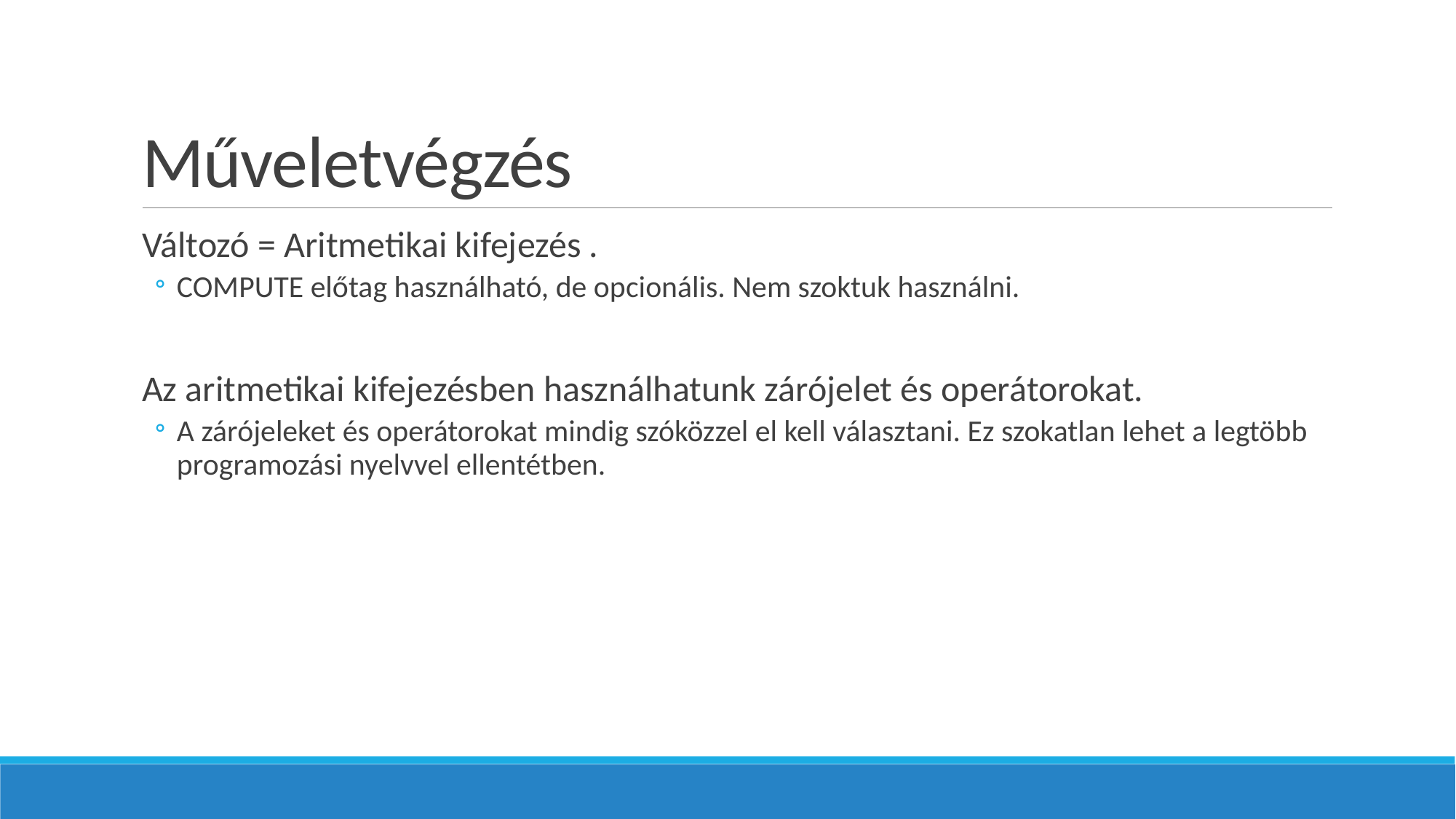

# Műveletvégzés
Változó = Aritmetikai kifejezés .
COMPUTE előtag használható, de opcionális. Nem szoktuk használni.

Az aritmetikai kifejezésben használhatunk zárójelet és operátorokat.
A zárójeleket és operátorokat mindig szóközzel el kell választani. Ez szokatlan lehet a legtöbb programozási nyelvvel ellentétben.